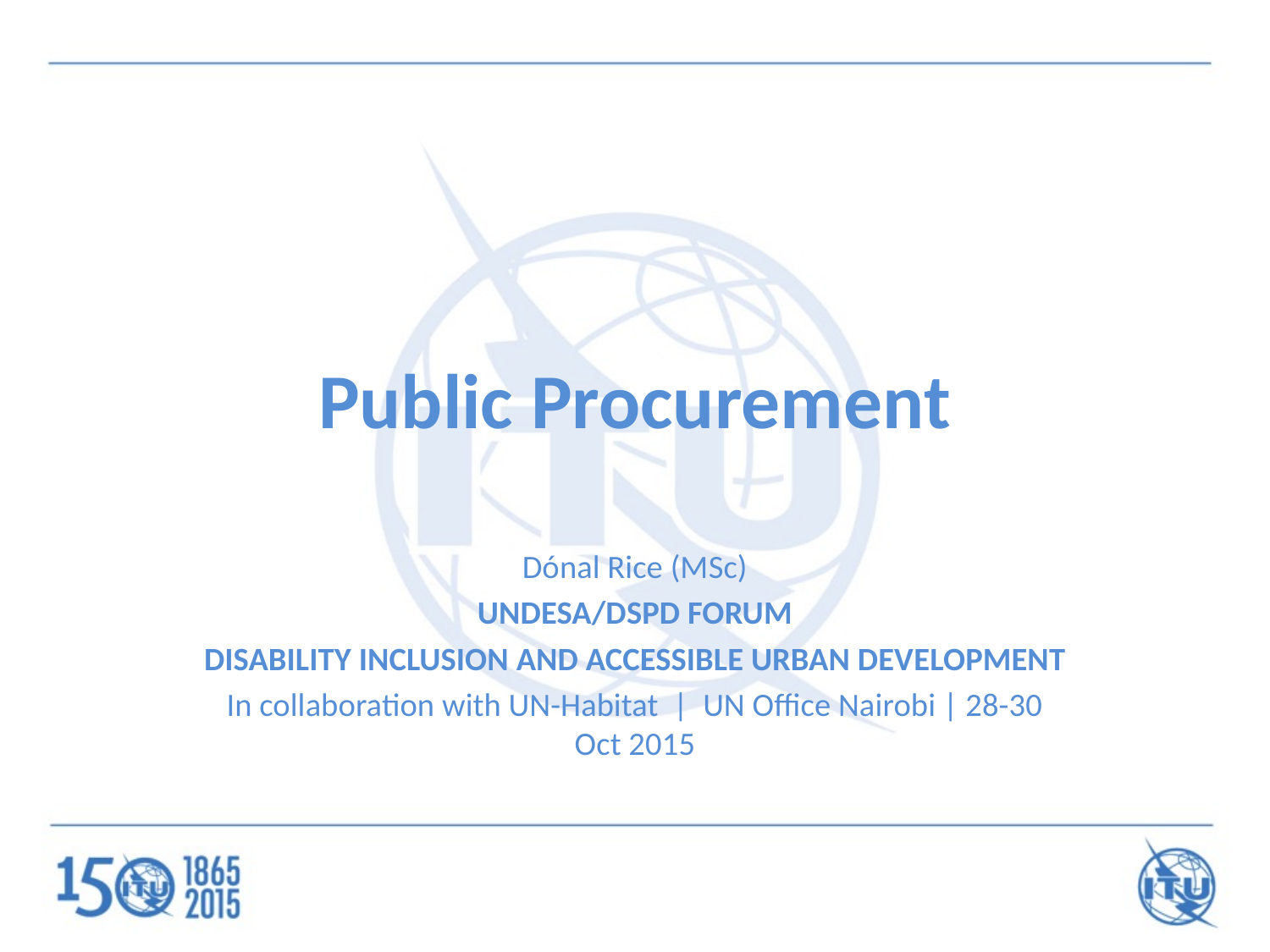

# Public Procurement
Dónal Rice (MSc)
UNDESA/DSPD FORUM
DISABILITY INCLUSION AND ACCESSIBLE URBAN DEVELOPMENT
In collaboration with UN-Habitat  |  UN Office Nairobi | 28-30 Oct 2015